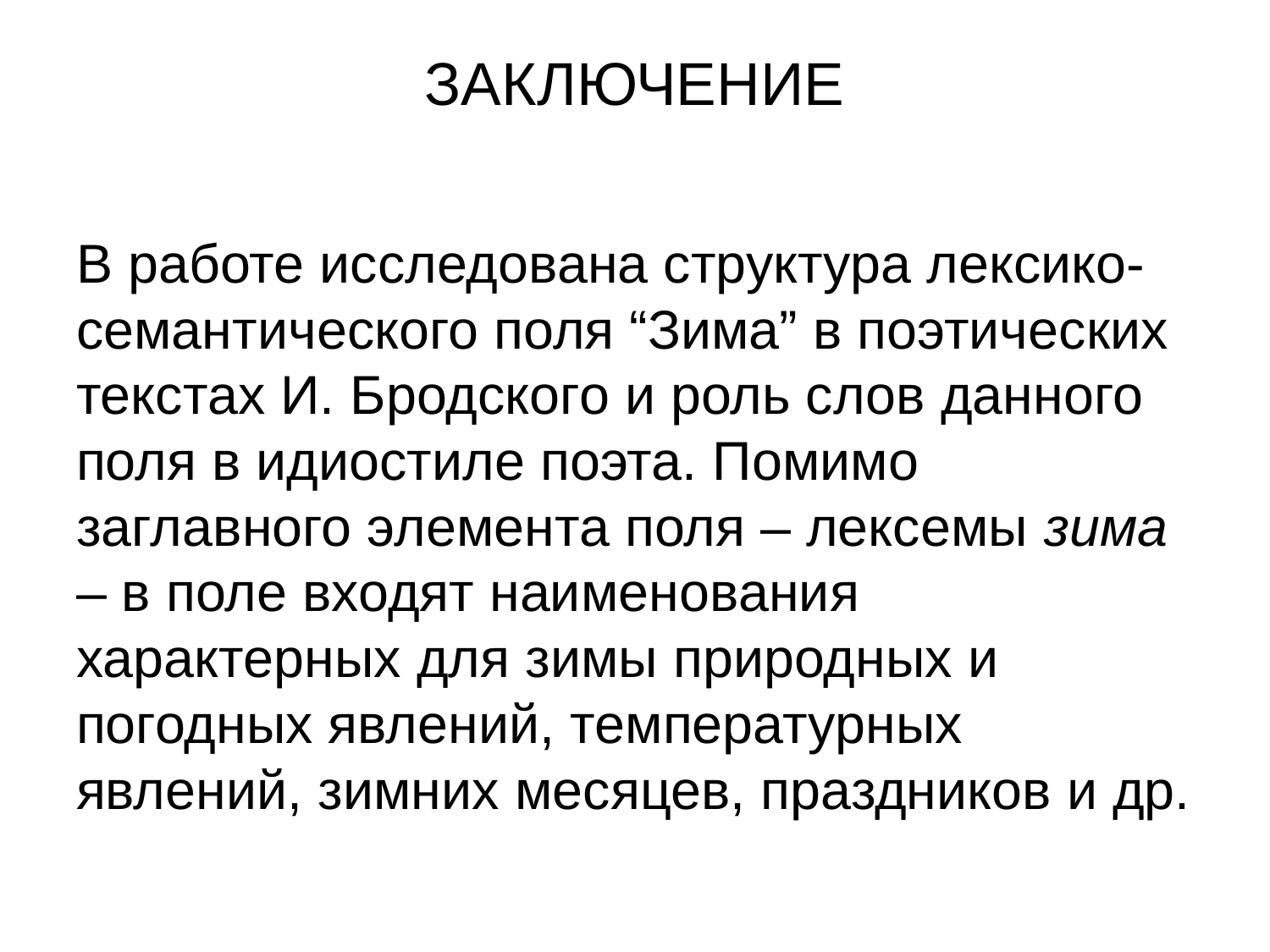

# ЗАКЛЮЧЕНИЕ
В работе исследована структура лексико-семантического поля “Зима” в поэтических текстах И. Бродского и роль слов данного поля в идиостиле поэта. Помимо заглавного элемента поля – лексемы зима – в поле входят наименования характерных для зимы природных и погодных явлений, температурных явлений, зимних месяцев, праздников и др.